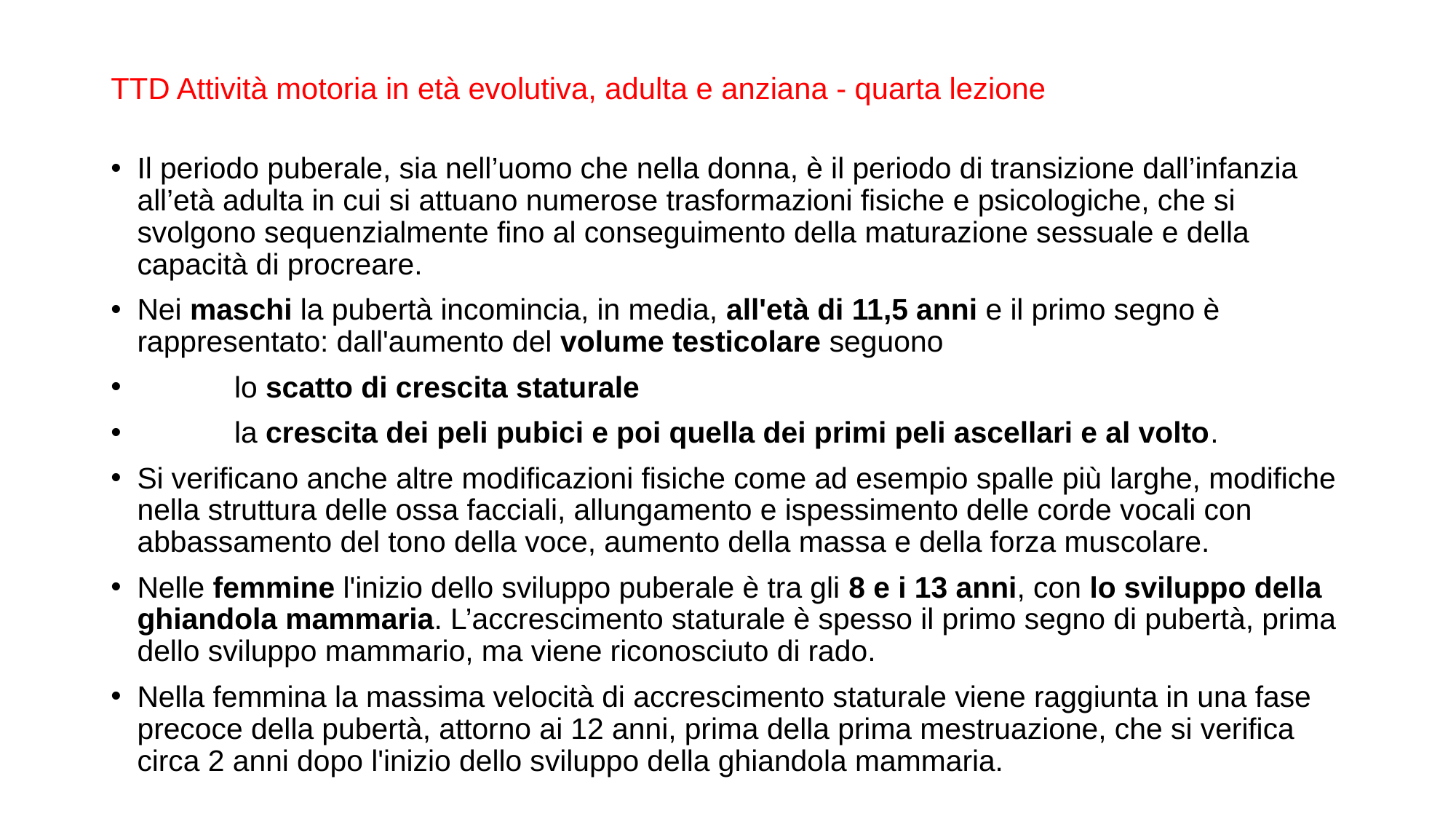

# TTD Attività motoria in età evolutiva, adulta e anziana - quarta lezione
Il periodo puberale, sia nell’uomo che nella donna, è il periodo di transizione dall’infanzia all’età adulta in cui si attuano numerose trasformazioni fisiche e psicologiche, che si svolgono sequenzialmente fino al conseguimento della maturazione sessuale e della capacità di procreare.
Nei maschi la pubertà incomincia, in media, all'età di 11,5 anni e il primo segno è rappresentato: dall'aumento del volume testicolare seguono
	lo scatto di crescita staturale
	la crescita dei peli pubici e poi quella dei primi peli ascellari e al volto.
Si verificano anche altre modificazioni fisiche come ad esempio spalle più larghe, modifiche nella struttura delle ossa facciali, allungamento e ispessimento delle corde vocali con abbassamento del tono della voce, aumento della massa e della forza muscolare.
Nelle femmine l'inizio dello sviluppo puberale è tra gli 8 e i 13 anni, con lo sviluppo della ghiandola mammaria. L’accrescimento staturale è spesso il primo segno di pubertà, prima dello sviluppo mammario, ma viene riconosciuto di rado.
Nella femmina la massima velocità di accrescimento staturale viene raggiunta in una fase precoce della pubertà, attorno ai 12 anni, prima della prima mestruazione, che si verifica circa 2 anni dopo l'inizio dello sviluppo della ghiandola mammaria.